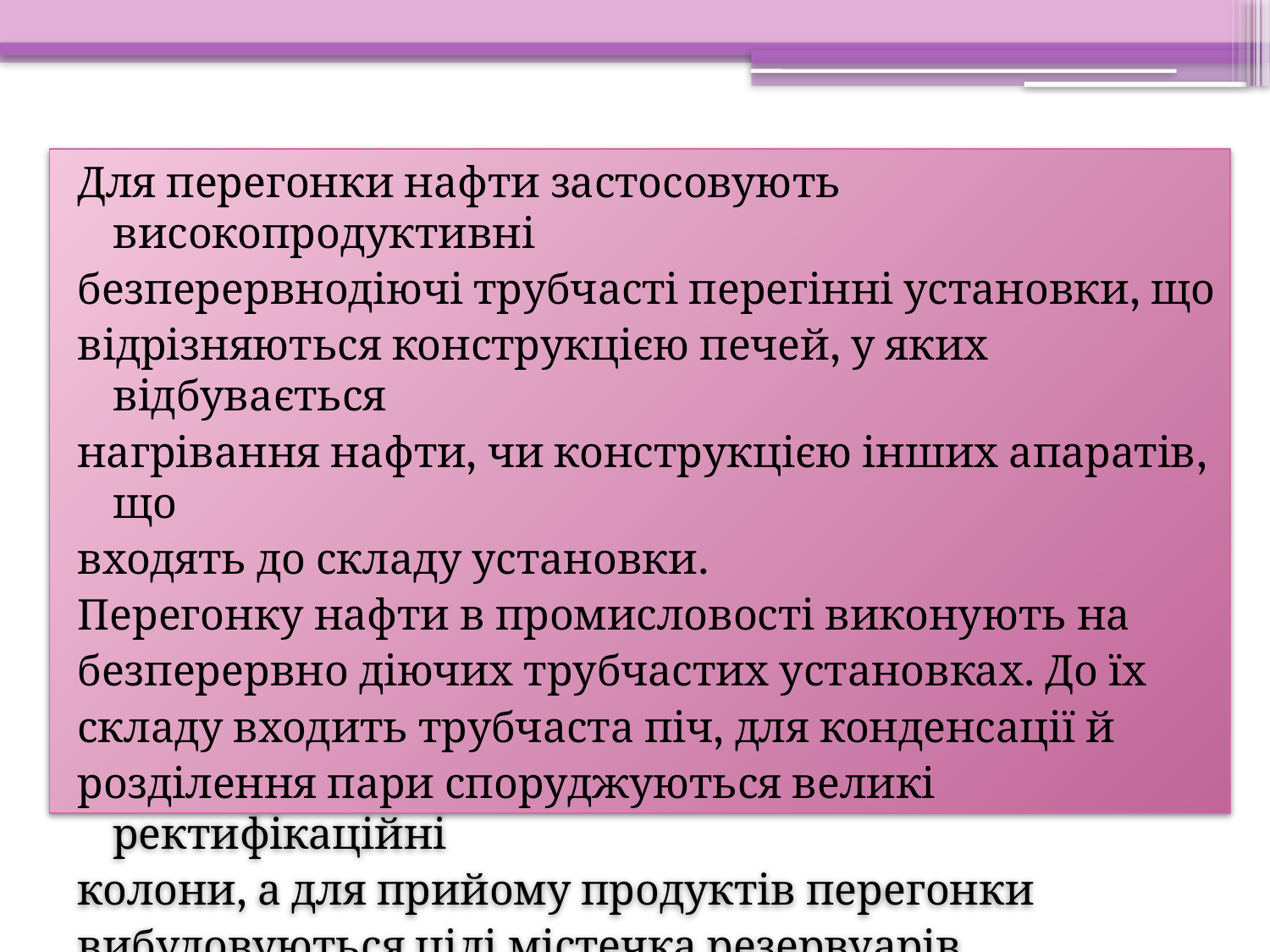

Для перегонки нафти застосовують високопродуктивні
безперервнодіючі трубчасті перегінні установки, що
відрізняються конструкцією печей, у яких відбувається
нагрівання нафти, чи конструкцією інших апаратів, що
входять до складу установки.
Перегонку нафти в промисловості виконують на
безперервно діючих трубчастих установках. До їх
складу входить трубчаста піч, для конденсації й
розділення пари споруджуються великі ректифікаційні
колони, а для прийому продуктів перегонки
вибудовуються цілі містечка резервуарів